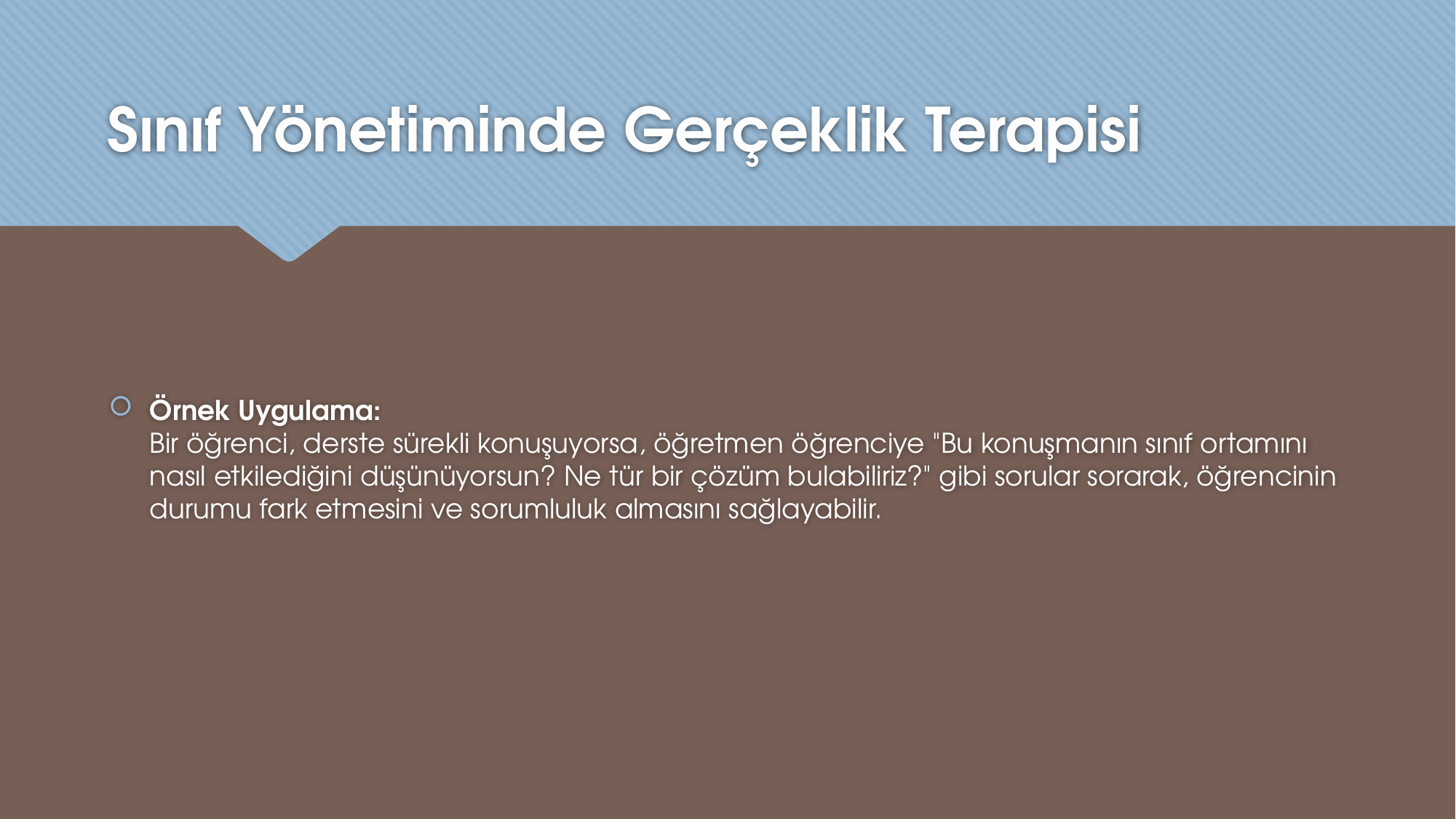

# Sınıf Yönetiminde Gerçeklik Terapisi
Örnek Uygulama:
Bir öğrenci, derste sürekli konuşuyorsa, öğretmen öğrenciye "Bu konuşmanın sınıf ortamını nasıl etkilediğini düşünüyorsun? Ne tür bir çözüm bulabiliriz?" gibi sorular sorarak, öğrencinin durumu fark etmesini ve sorumluluk almasını sağlayabilir.